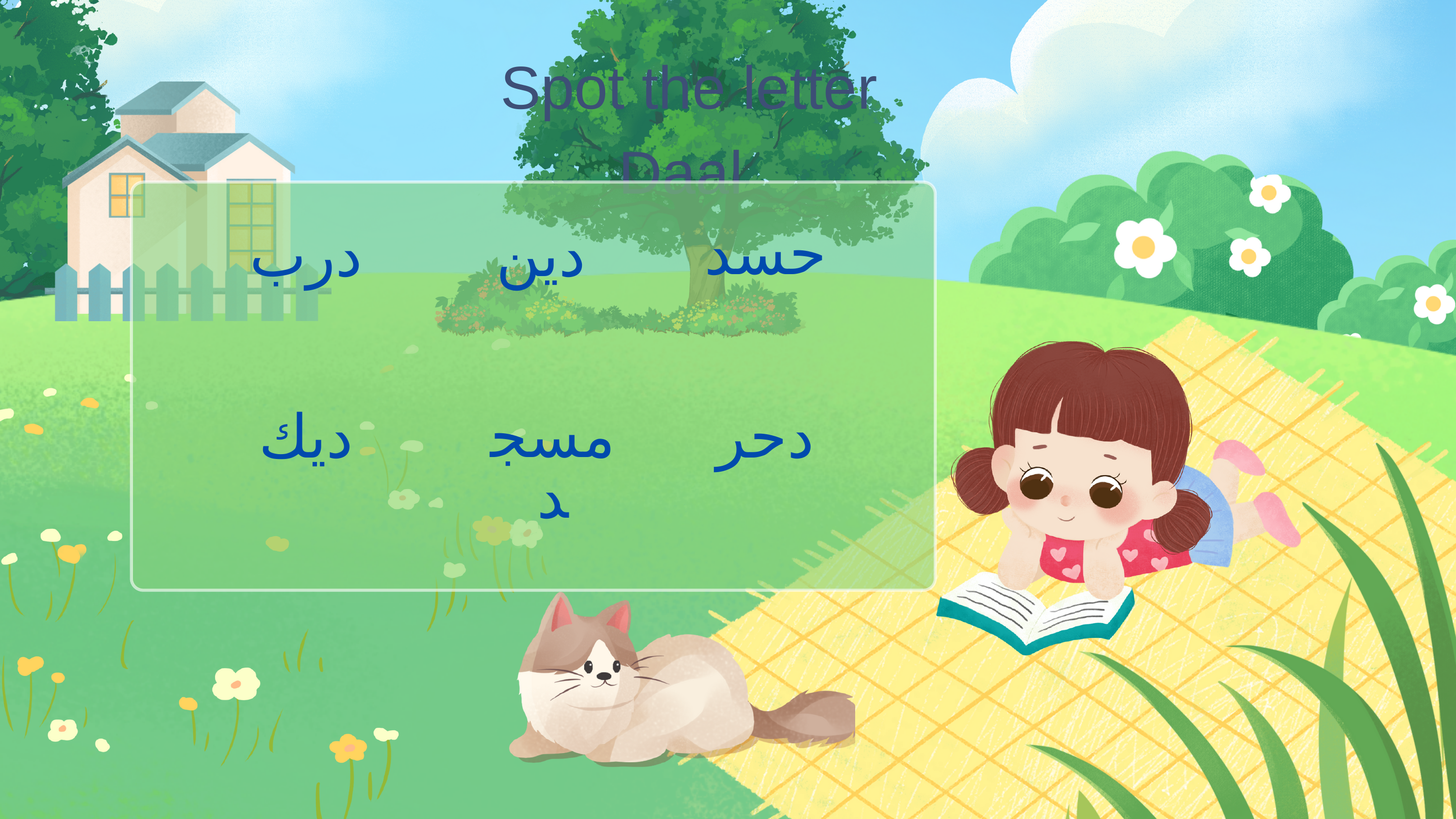

Spot the letter Daal

حسد
درب
دين

ديك
مسجد
دحر